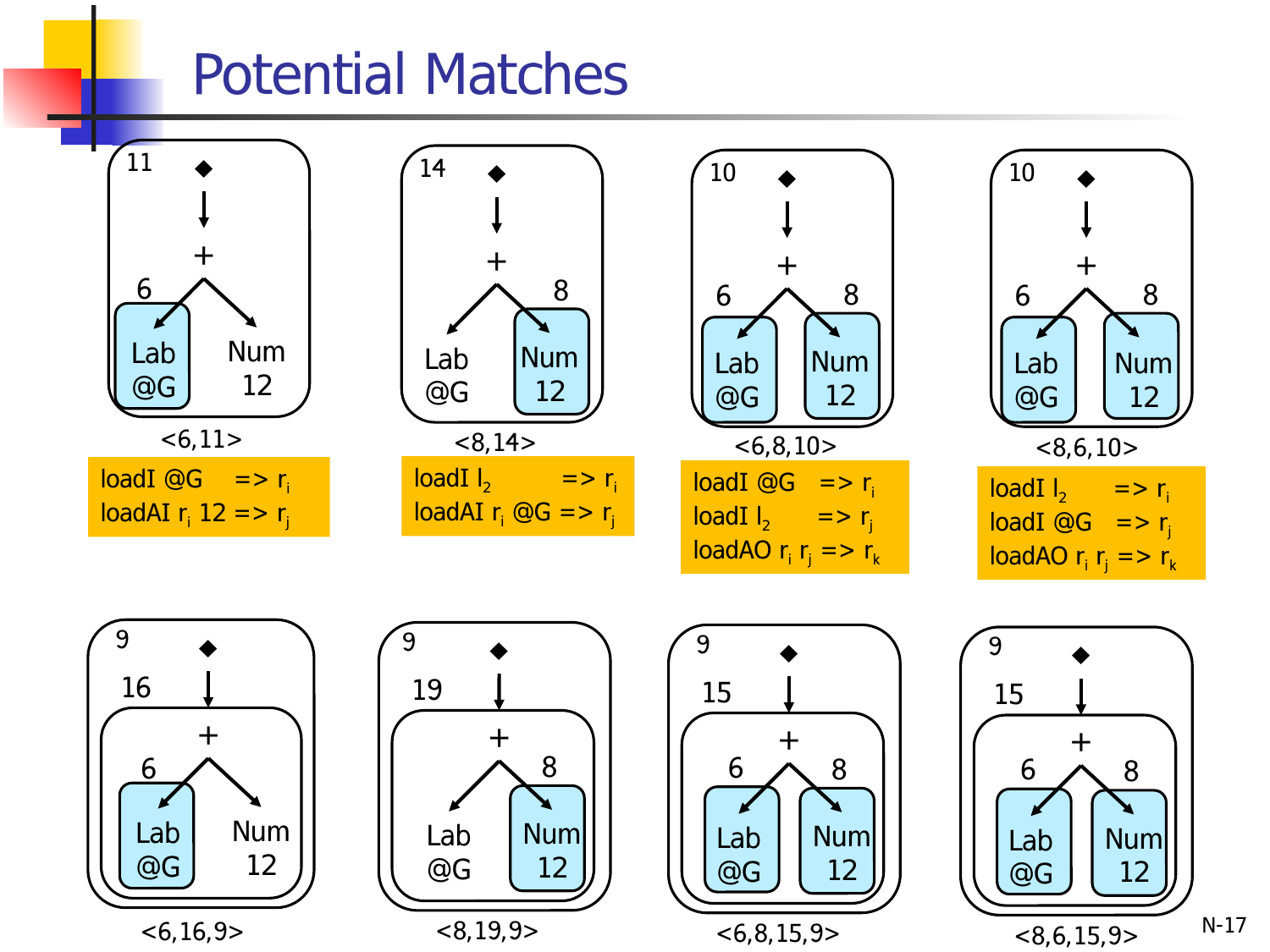

# Potential Matches

♦
11

♦
14

♦

♦
10
10
+
+
+
+
6
8
8
8
6
6

Num
12
Lab
@G
Num
12
Lab
@G
Num
12
Lab
@G
Lab
@G
Num
12
<6,11>
<8,14>
<6,8,10>
<8,6,10>
loadI l2         => ri
loadAI ri @G => rj
loadI @G    => ri
loadAI ri 12 => rj
loadI @G   => ri
loadI l2      => rj
loadAO ri rj => rk
loadI l2      => ri
loadI @G   => rj
loadAO ri rj => rk
9

♦
9

♦
9
9

♦

♦
16
19
15
15

+

+

+

+
8
6
6
8
6
8

Num
12
Lab
@G
Num
12
Lab
@G
Num
12
Lab
@G
Num
12
Lab
@G
N-17
<8,19,9>
<6,16,9>
<6,8,15,9>
<8,6,15,9>